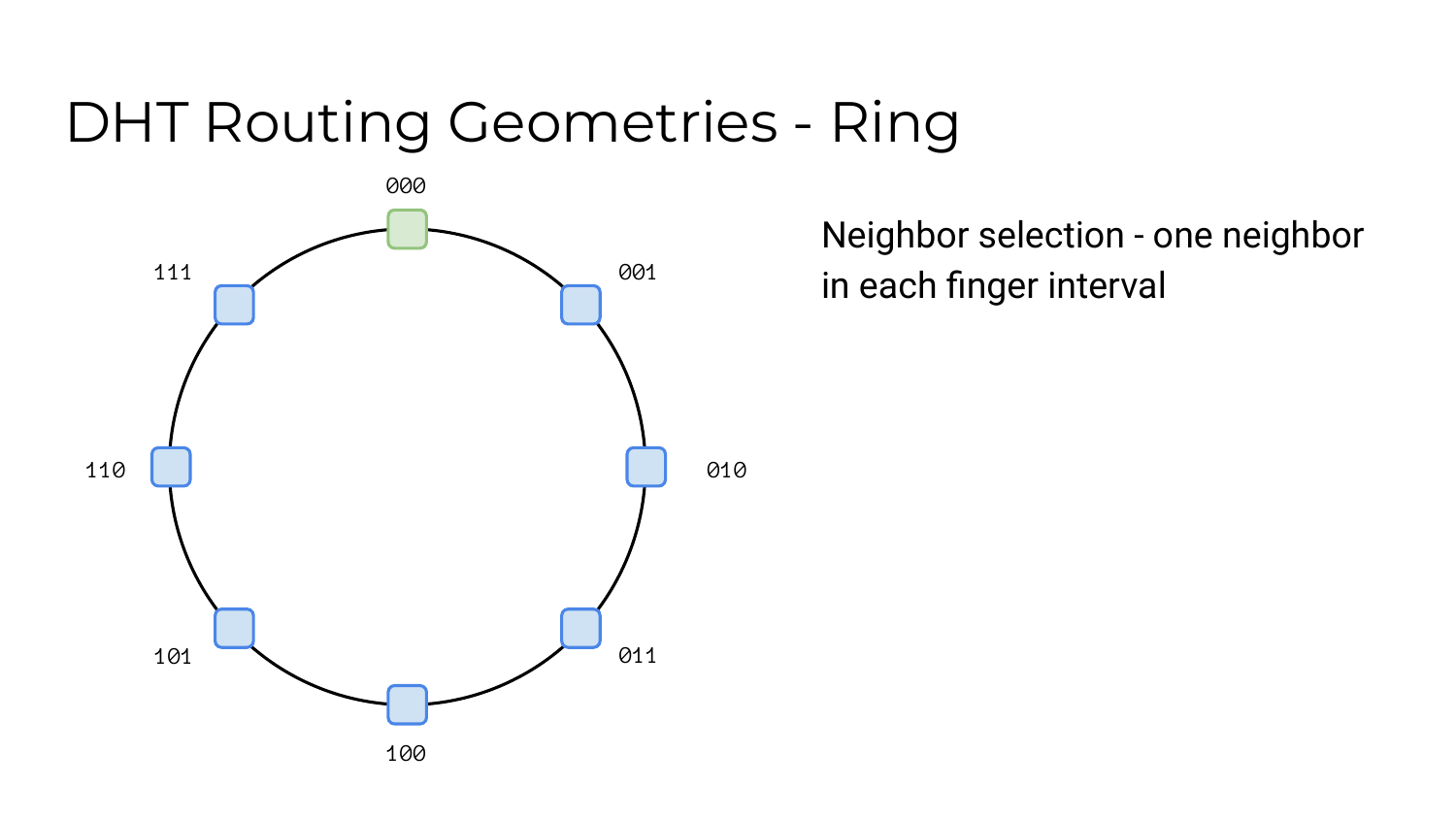

# DHT Routing Geometries - Ring
000
Neighbor selection - one neighbor in each finger interval

111
001

110
010

011
101

100